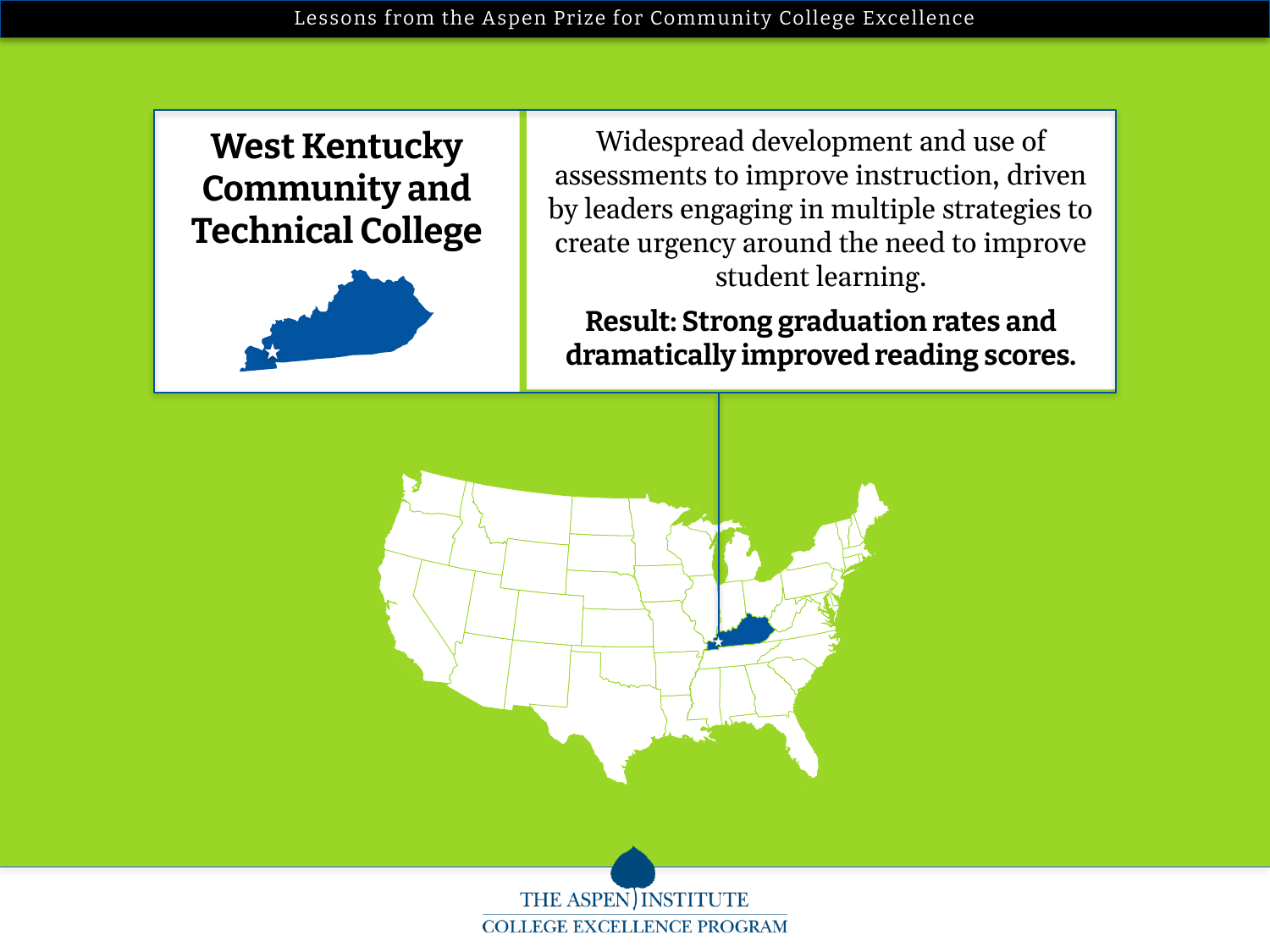

West Kentucky Community and Technical College
Widespread development and use of assessments to improve instruction, driven by leaders engaging in multiple strategies to create urgency around the need to improve student learning.
Result: Strong graduation rates and dramatically improved reading scores.